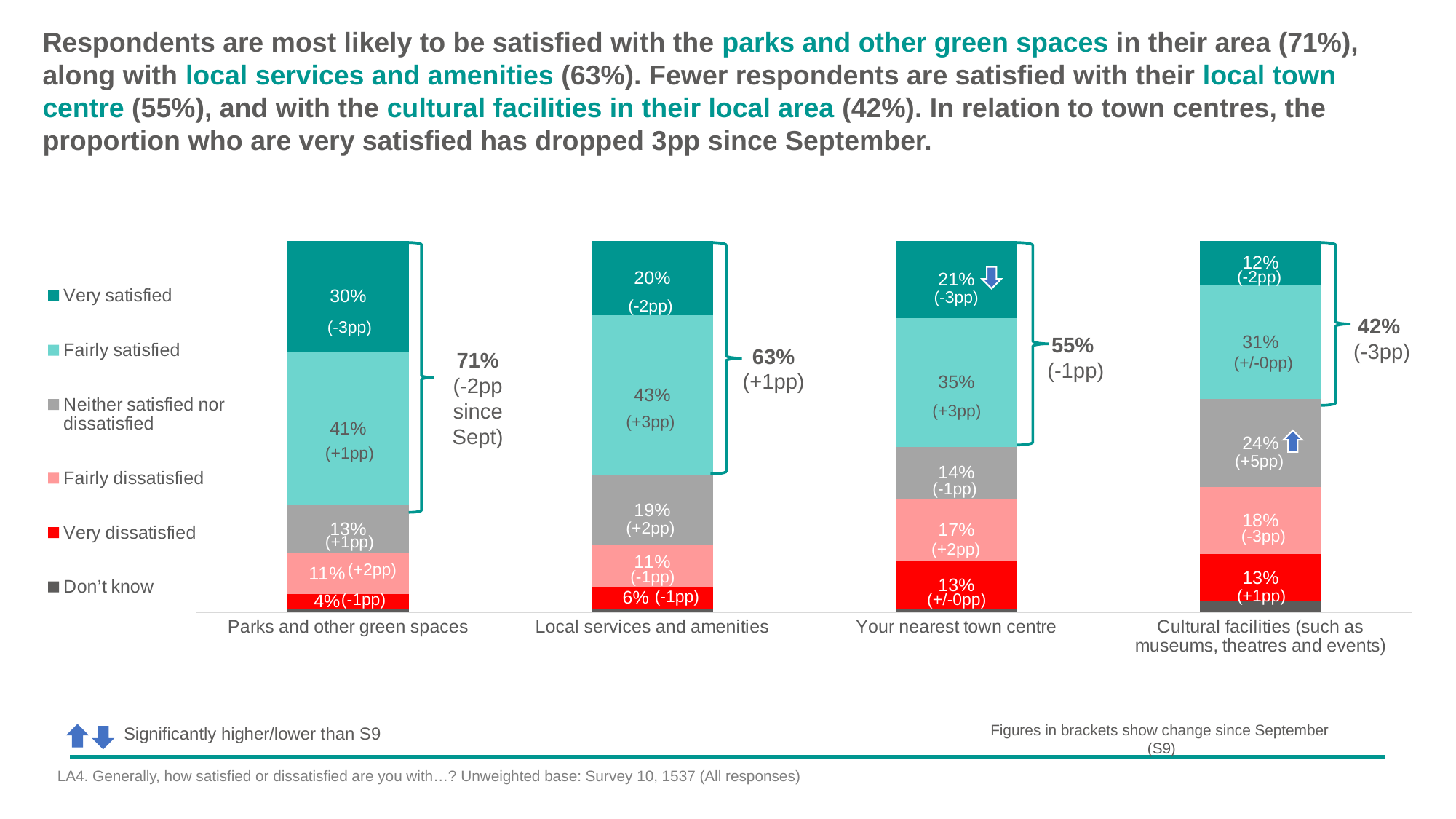

Respondents are most likely to be satisfied with the parks and other green spaces in their area (71%), along with local services and amenities (63%). Fewer respondents are satisfied with their local town centre (55%), and with the cultural facilities in their local area (42%). In relation to town centres, the proportion who are very satisfied has dropped 3pp since September.

### Chart

| Category | Don’t know  | Very dissatisfied  | Fairly dissatisfied | Neither satisfied nor dissatisfied | Fairly satisfied | Very satisfied |
|---|---|---|---|---|---|---|
| Parks and other green spaces | 0.01 | 0.04 | 0.11 | 0.13 | 0.41 | 0.3 |
| Local services and amenities | 0.01 | 0.06 | 0.11 | 0.19 | 0.43 | 0.2 |
| Your nearest town centre | 0.01 | 0.13 | 0.17 | 0.14 | 0.35 | 0.21 |
| Cultural facilities (such as museums, theatres and events) | 0.03 | 0.13 | 0.18 | 0.24 | 0.31 | 0.12 |

(-2pp)

(-3pp)
(-2pp)
42%  (-3pp)
(-3pp)
55%
(-1pp)
63%
(+1pp)
71%
(-2pp since Sept)
(+/-0pp)
(+3pp)
(+3pp)

(+1pp)
(+5pp)
(-1pp)
(+2pp)
(-3pp)
(+1pp)
(+2pp)
(+2pp)
(-1pp)
(+1pp)
(-1pp)
(-1pp)
(+/-0pp)
Significantly higher/lower than S9

Figures in brackets show change since September  (S9)
LA4. Generally, how satisfied or dissatisfied are you with…? Unweighted base: Survey 10, 1537 (All responses)